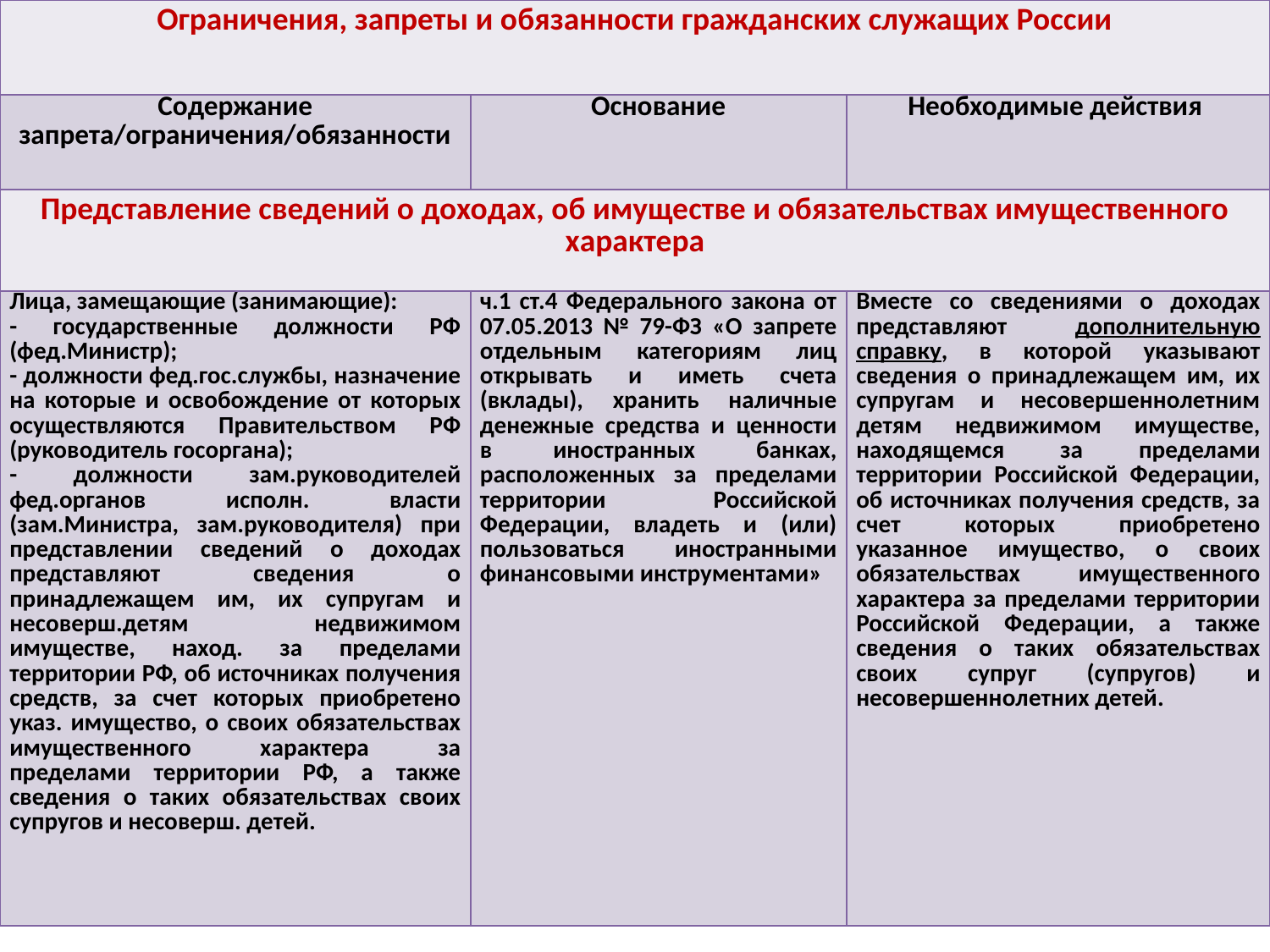

| Ограничения, запреты и обязанности гражданских служащих России |  |  |
| --- | --- | --- |
| Содержание запрета/ограничения/обязанности | Основание | Необходимые действия |
| Представление сведений о доходах, об имуществе и обязательствах имущественного характера |  |  |
| Лица, замещающие (занимающие): - государственные должности РФ (фед.Министр); - должности фед.гос.службы, назначение на которые и освобождение от которых осуществляются Правительством РФ (руководитель госоргана); - должности зам.руководителей фед.органов исполн. власти (зам.Министра, зам.руководителя) при представлении сведений о доходах представляют сведения о принадлежащем им, их супругам и несоверш.детям недвижимом имуществе, наход. за пределами территории РФ, об источниках получения средств, за счет которых приобретено указ. имущество, о своих обязательствах имущественного характера за пределами территории РФ, а также сведения о таких обязательствах своих супругов и несоверш. детей. | ч.1 ст.4 Федерального закона от 07.05.2013 № 79-ФЗ «О запрете отдельным категориям лиц открывать и иметь счета (вклады), хранить наличные денежные средства и ценности в иностранных банках, расположенных за пределами территории Российской Федерации, владеть и (или) пользоваться иностранными финансовыми инструментами» | Вместе со сведениями о доходах представляют дополнительную справку, в которой указывают сведения о принадлежащем им, их супругам и несовершеннолетним детям недвижимом имуществе, находящемся за пределами территории Российской Федерации, об источниках получения средств, за счет которых приобретено указанное имущество, о своих обязательствах имущественного характера за пределами территории Российской Федерации, а также сведения о таких обязательствах своих супруг (супругов) и несовершеннолетних детей. |